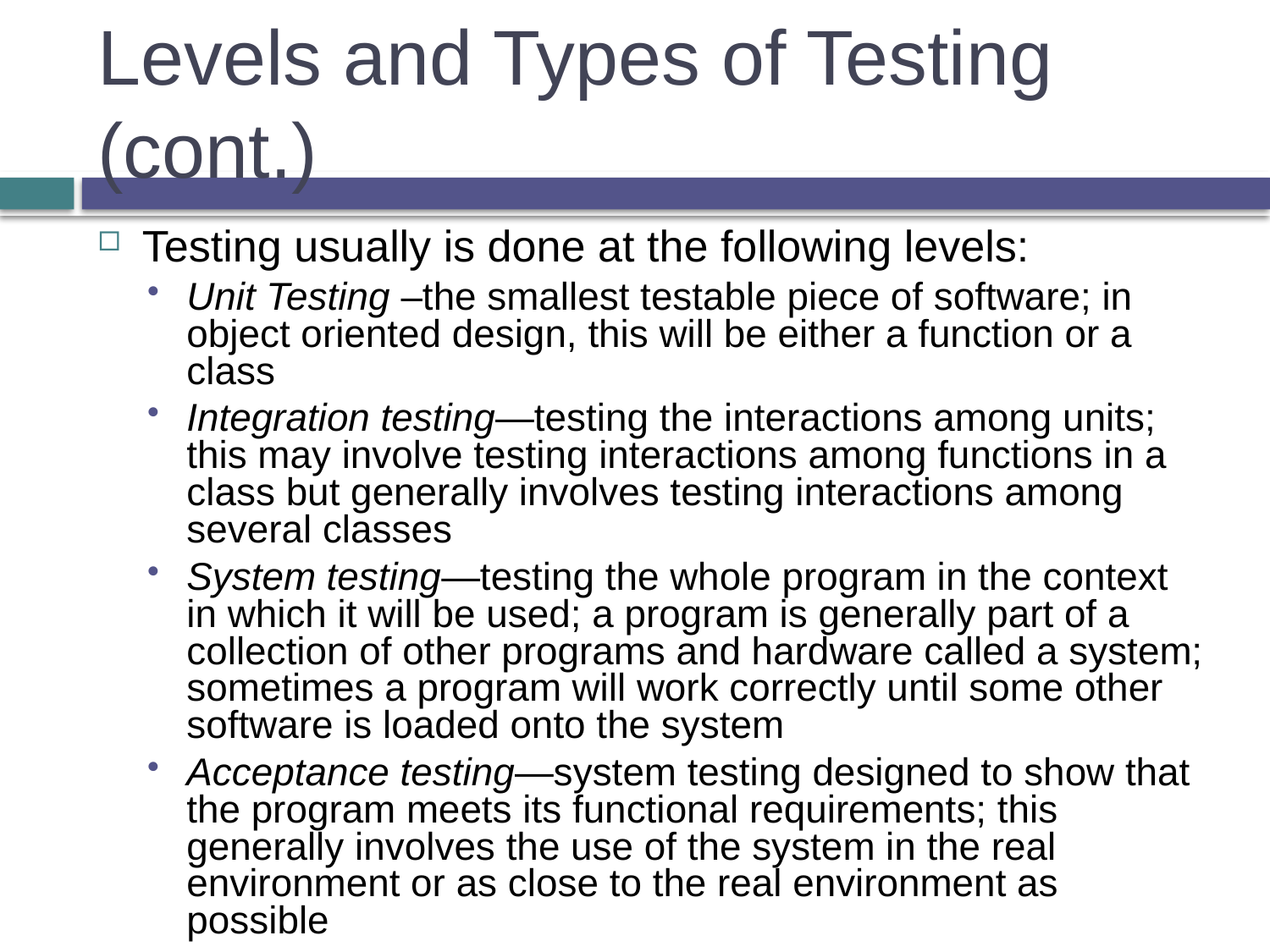

# Levels and Types of Testing (cont.)

Testing usually is done at the following levels:
Unit Testing –the smallest testable piece of software; in object oriented design, this will be either a function or a class
Integration testing—testing the interactions among units; this may involve testing interactions among functions in a class but generally involves testing interactions among several classes
System testing—testing the whole program in the context in which it will be used; a program is generally part of a collection of other programs and hardware called a system; sometimes a program will work correctly until some other software is loaded onto the system
Acceptance testing—system testing designed to show that the program meets its functional requirements; this generally involves the use of the system in the real environment or as close to the real environment as possible